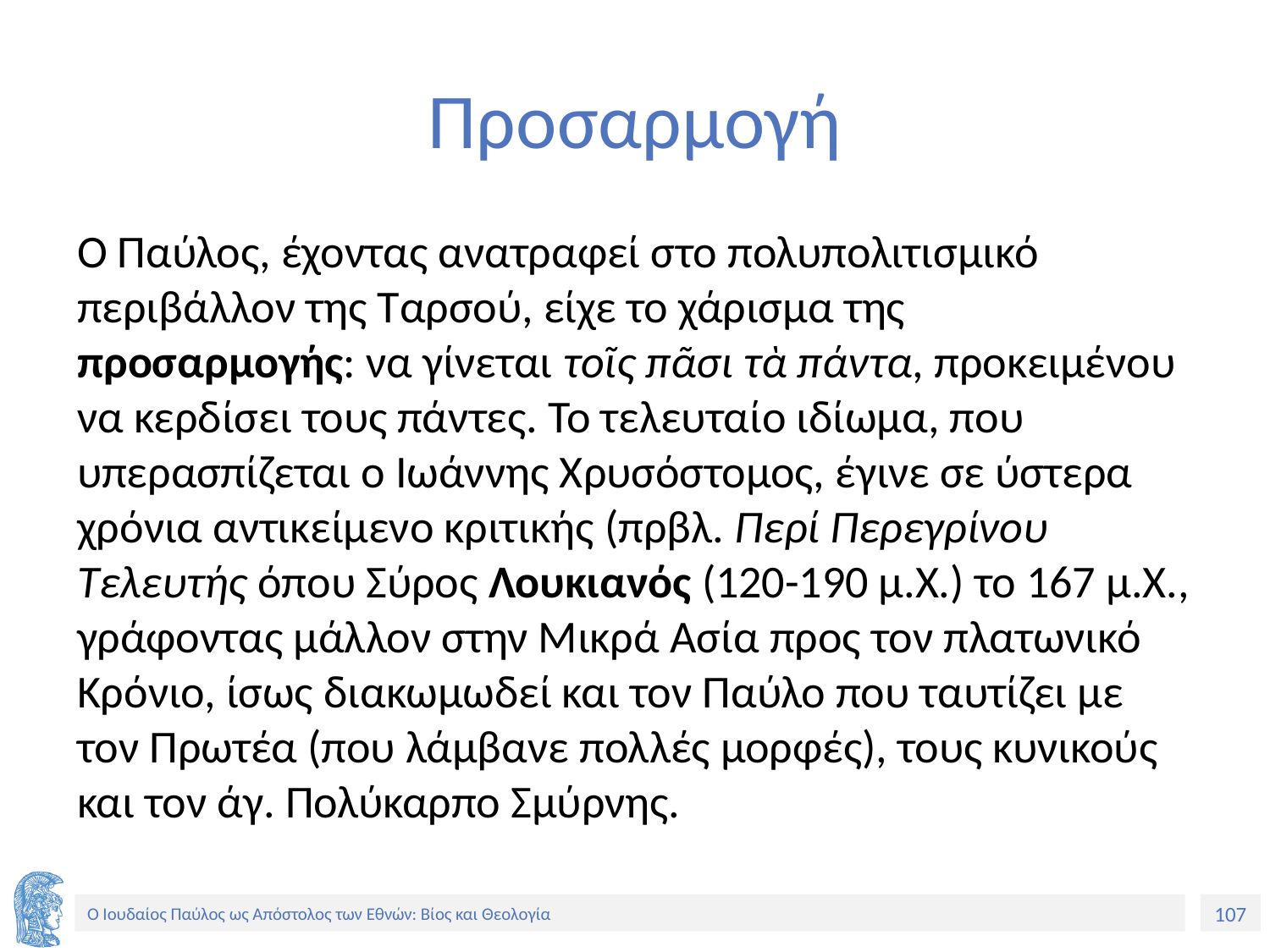

# Προσαρμογή
Ο Παύλος, έχοντας ανατραφεί στο πολυπολιτισμικό περιβάλλον της Ταρσού, είχε το χάρισμα της προσαρμογής: να γίνεται τοῖς πᾶσι τὰ πάντα, προκειμένου να κερδίσει τους πάντες. Το τελευταίο ιδίωμα, που υπερασπίζεται ο Ιωάννης Χρυσόστομος, έγινε σε ύστερα χρόνια αντικείμενο κριτικής (πρβλ. Περί Περεγρίνου Τελευτής όπου Σύρος Λουκιανός (120-190 μ.Χ.) το 167 μ.Χ., γράφοντας μάλλον στην Μικρά Ασία προς τον πλατωνικό Κρόνιο, ίσως διακωμωδεί και τον Παύλο που ταυτίζει με τον Πρωτέα (που λάμβανε πολλές μορφές), τους κυνικούς και τον άγ. Πολύκαρπο Σμύρνης.